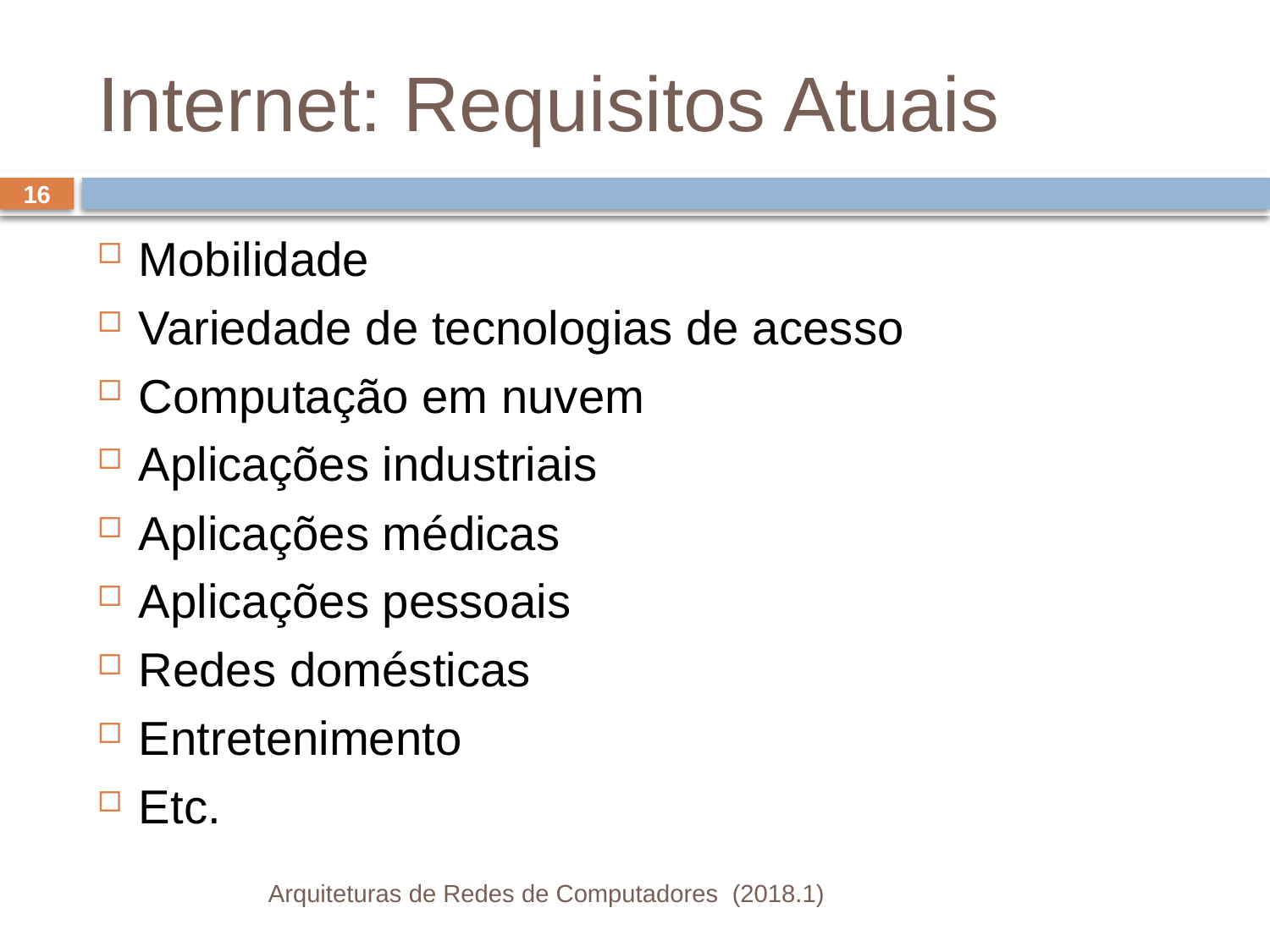

# Internet: Requisitos Atuais
16
Mobilidade
Variedade de tecnologias de acesso
Computação em nuvem
Aplicações industriais
Aplicações médicas
Aplicações pessoais
Redes domésticas
Entretenimento
Etc.
Arquiteturas de Redes de Computadores  (2018.1)